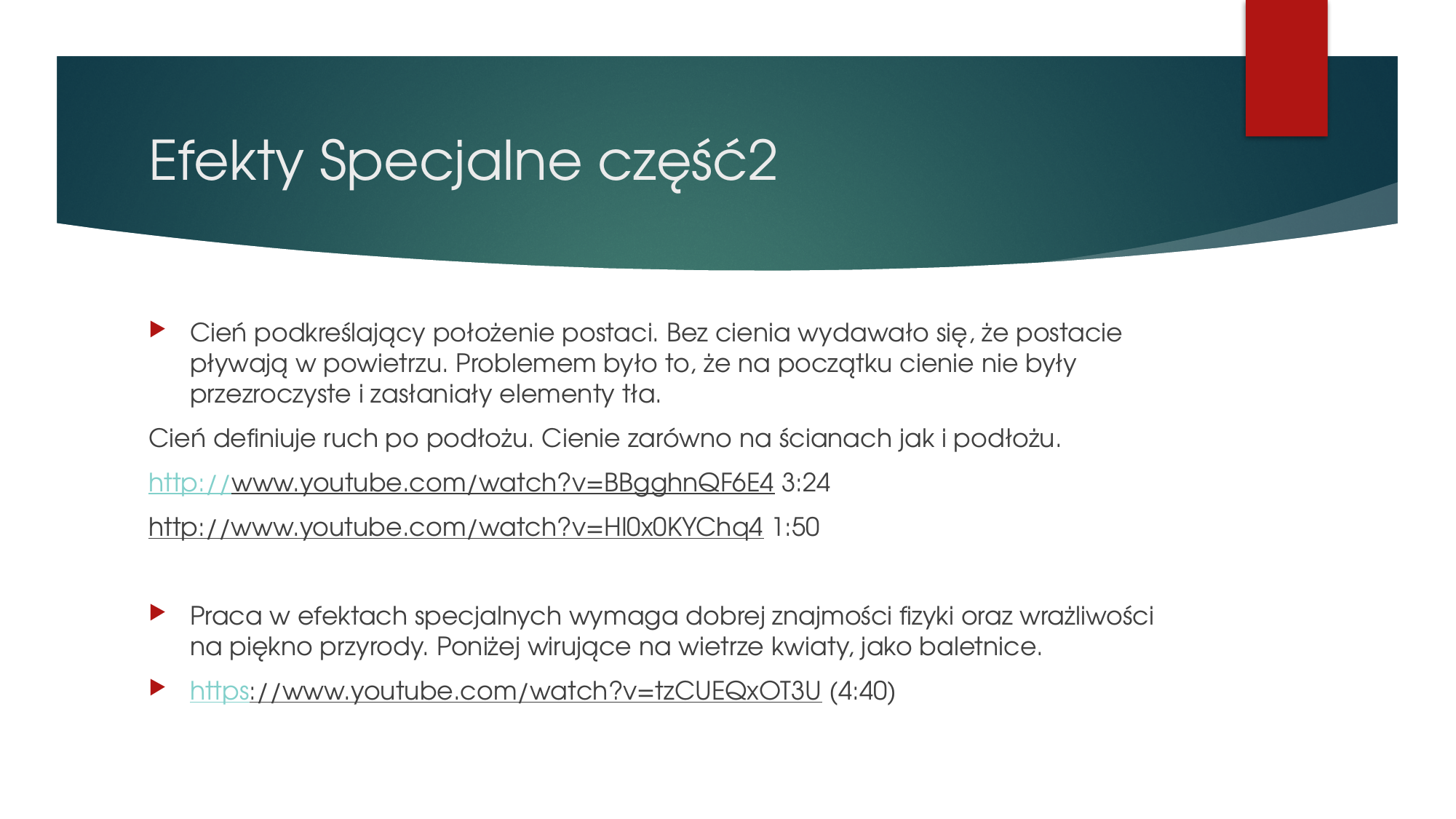

# Efekty Specjalne część2
Cień podkreślający położenie postaci. Bez cienia wydawało się, że postacie pływają w powietrzu. Problemem było to, że na początku cienie nie były przezroczyste i zasłaniały elementy tła.
Cień definiuje ruch po podłożu. Cienie zarówno na ścianach jak i podłożu.
http://www.youtube.com/watch?v=BBgghnQF6E4 3:24
http://www.youtube.com/watch?v=HI0x0KYChq4 1:50

Praca w efektach specjalnych wymaga dobrej znajmości fizyki oraz wrażliwości na piękno przyrody. Poniżej wirujące na wietrze kwiaty, jako baletnice.
https://www.youtube.com/watch?v=tzCUEQxOT3U (4:40)